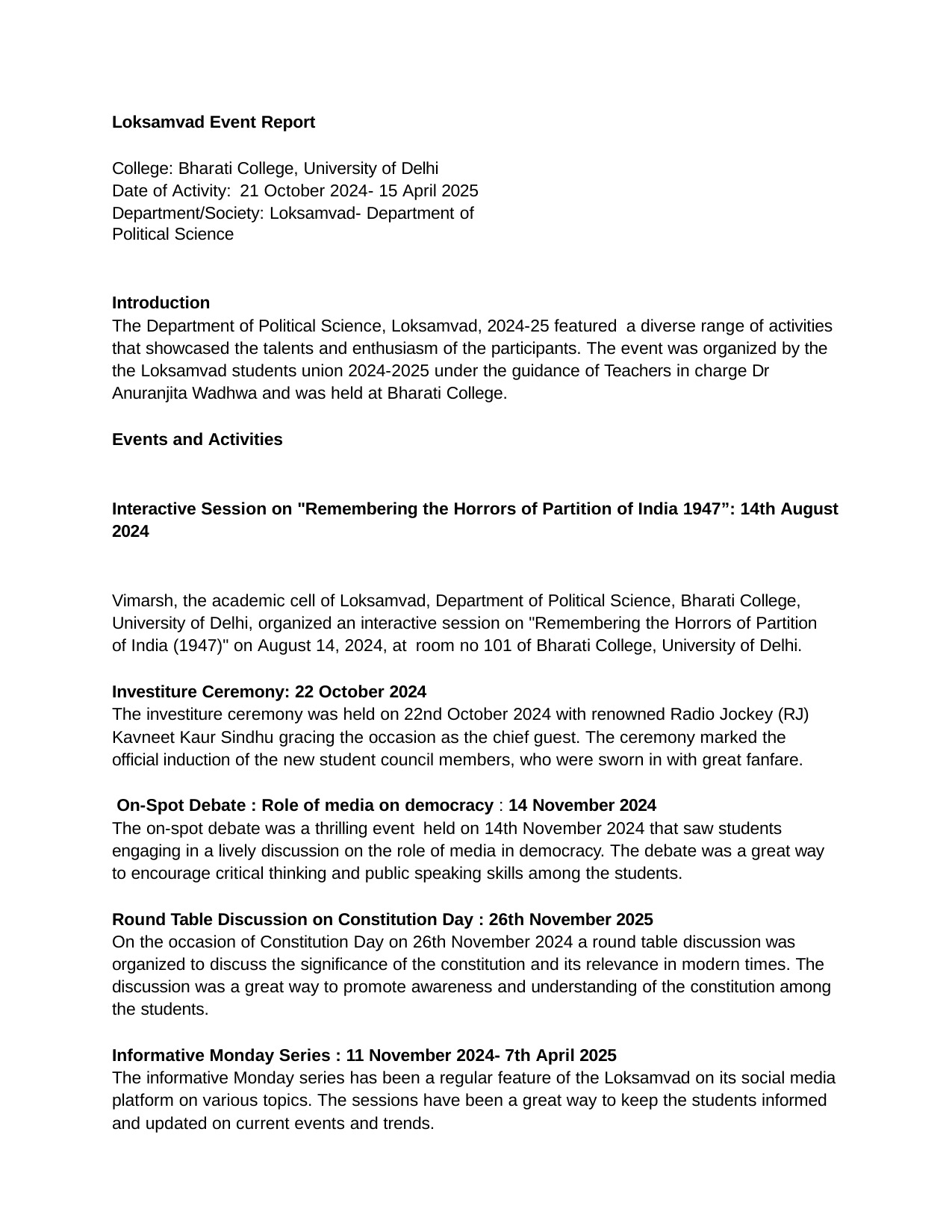

Loksamvad Event Report

College: Bharati College, University of Delhi Date of Activity: 21 October 2024- 15 April 2025
Department/Society: Loksamvad- Department of Political Science

Introduction
The Department of Political Science, Loksamvad, 2024-25 featured a diverse range of activities that showcased the talents and enthusiasm of the participants. The event was organized by the the Loksamvad students union 2024-2025 under the guidance of Teachers in charge Dr Anuranjita Wadhwa and was held at Bharati College.

Events and Activities

Interactive Session on "Remembering the Horrors of Partition of India 1947”: 14th August 2024

Vimarsh, the academic cell of Loksamvad, Department of Political Science, Bharati College, University of Delhi, organized an interactive session on "Remembering the Horrors of Partition of India (1947)" on August 14, 2024, at room no 101 of Bharati College, University of Delhi.

Investiture Ceremony: 22 October 2024
The investiture ceremony was held on 22nd October 2024 with renowned Radio Jockey (RJ) Kavneet Kaur Sindhu gracing the occasion as the chief guest. The ceremony marked the official induction of the new student council members, who were sworn in with great fanfare.

On-Spot Debate : Role of media on democracy : 14 November 2024
The on-spot debate was a thrilling event held on 14th November 2024 that saw students engaging in a lively discussion on the role of media in democracy. The debate was a great way to encourage critical thinking and public speaking skills among the students.

Round Table Discussion on Constitution Day : 26th November 2025
On the occasion of Constitution Day on 26th November 2024 a round table discussion was organized to discuss the significance of the constitution and its relevance in modern times. The discussion was a great way to promote awareness and understanding of the constitution among the students.

Informative Monday Series : 11 November 2024- 7th April 2025
The informative Monday series has been a regular feature of the Loksamvad on its social media platform on various topics. The sessions have been a great way to keep the students informed and updated on current events and trends.